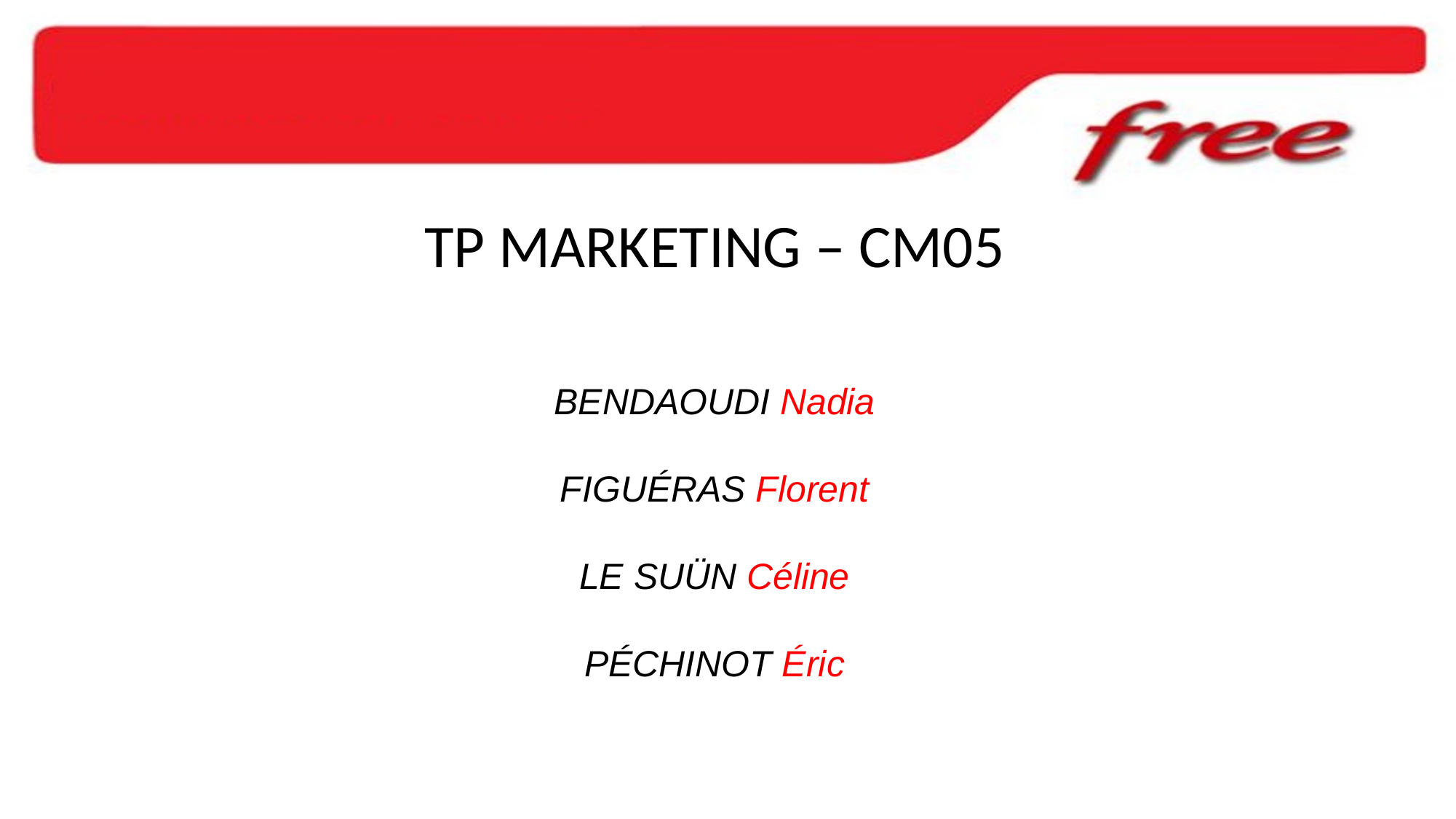

TP MARKETING – CM05

BENDAOUDI Nadia

FIGUÉRAS Florent

LE SUÜN Céline

PÉCHINOT Éric